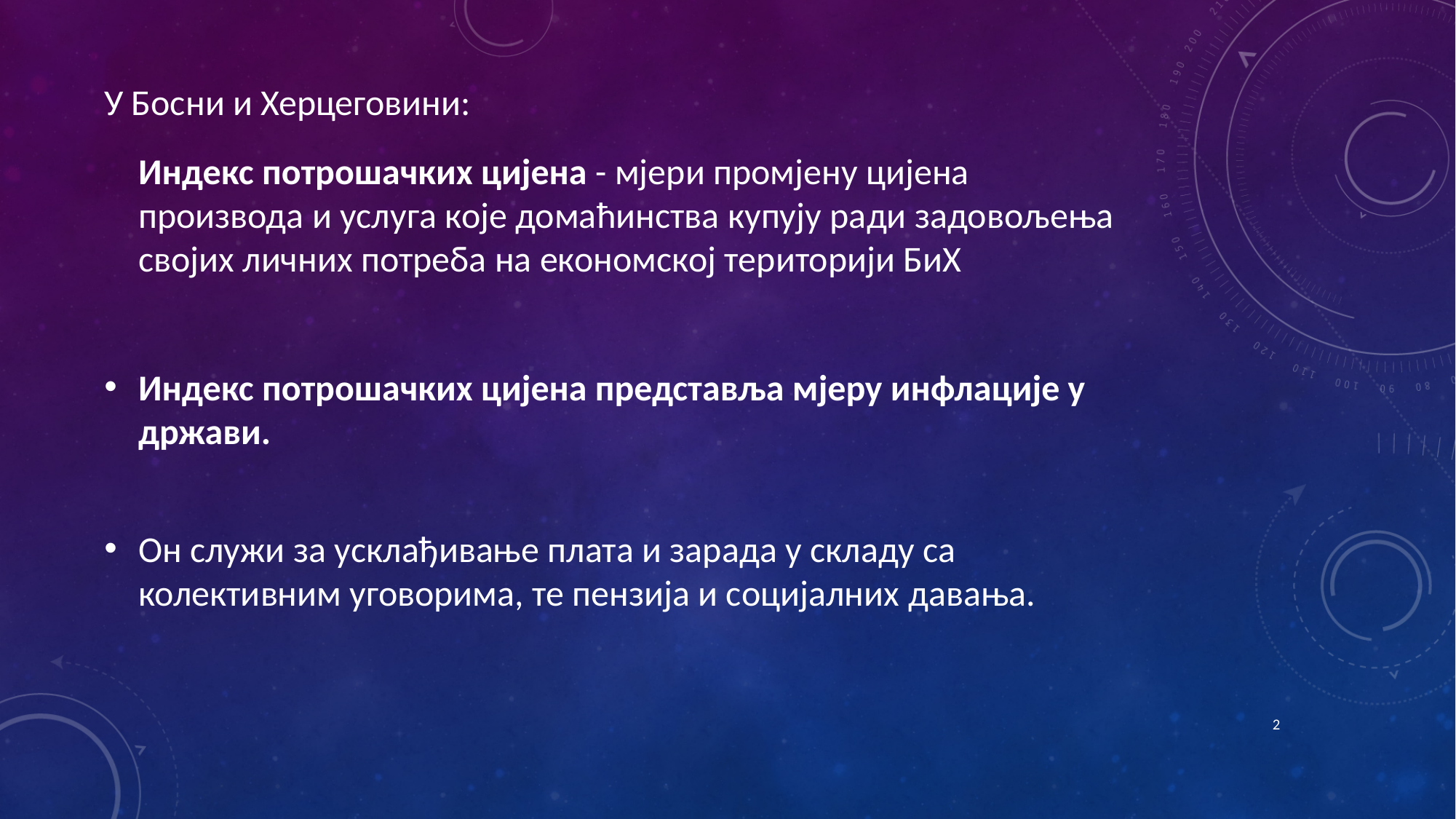

У Босни и Херцеговини:
	Индекс потрошачких цијена - мјери промјену цијена производа и услуга које домаћинства купују ради задовољења својих личних потреба на економској територији БиХ

Индекс потрошачких цијена представља мјеру инфлације у држави.

Он служи за усклађивање плата и зарада у складу са колективним уговорима, те пензија и социјалних давања.

2